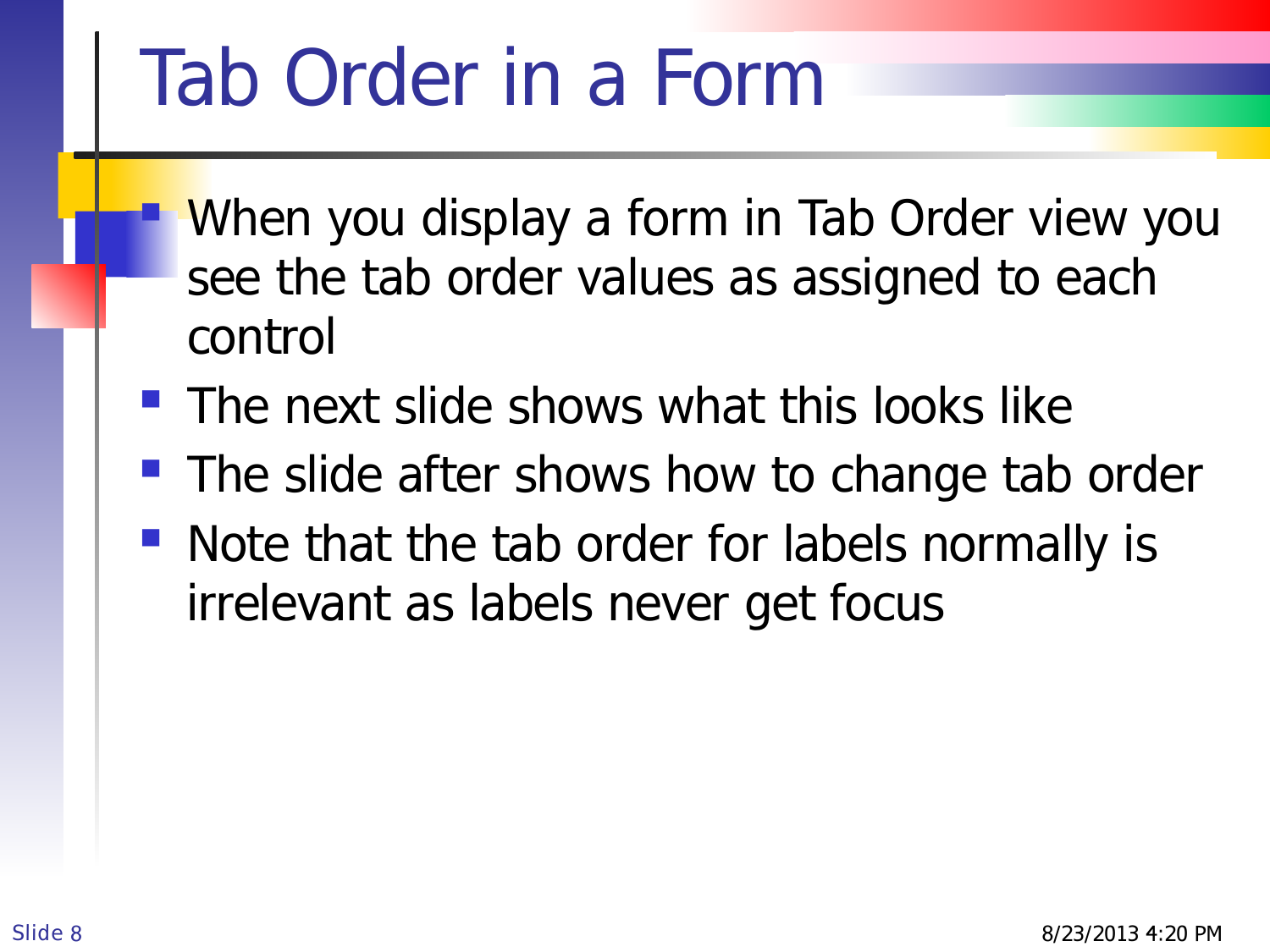

# Tab Order in a Form
When you display a form in Tab Order view you see the tab order values as assigned to each control
The next slide shows what this looks like
The slide after shows how to change tab order
Note that the tab order for labels normally is irrelevant as labels never get focus

8/23/2013 4:20 PM